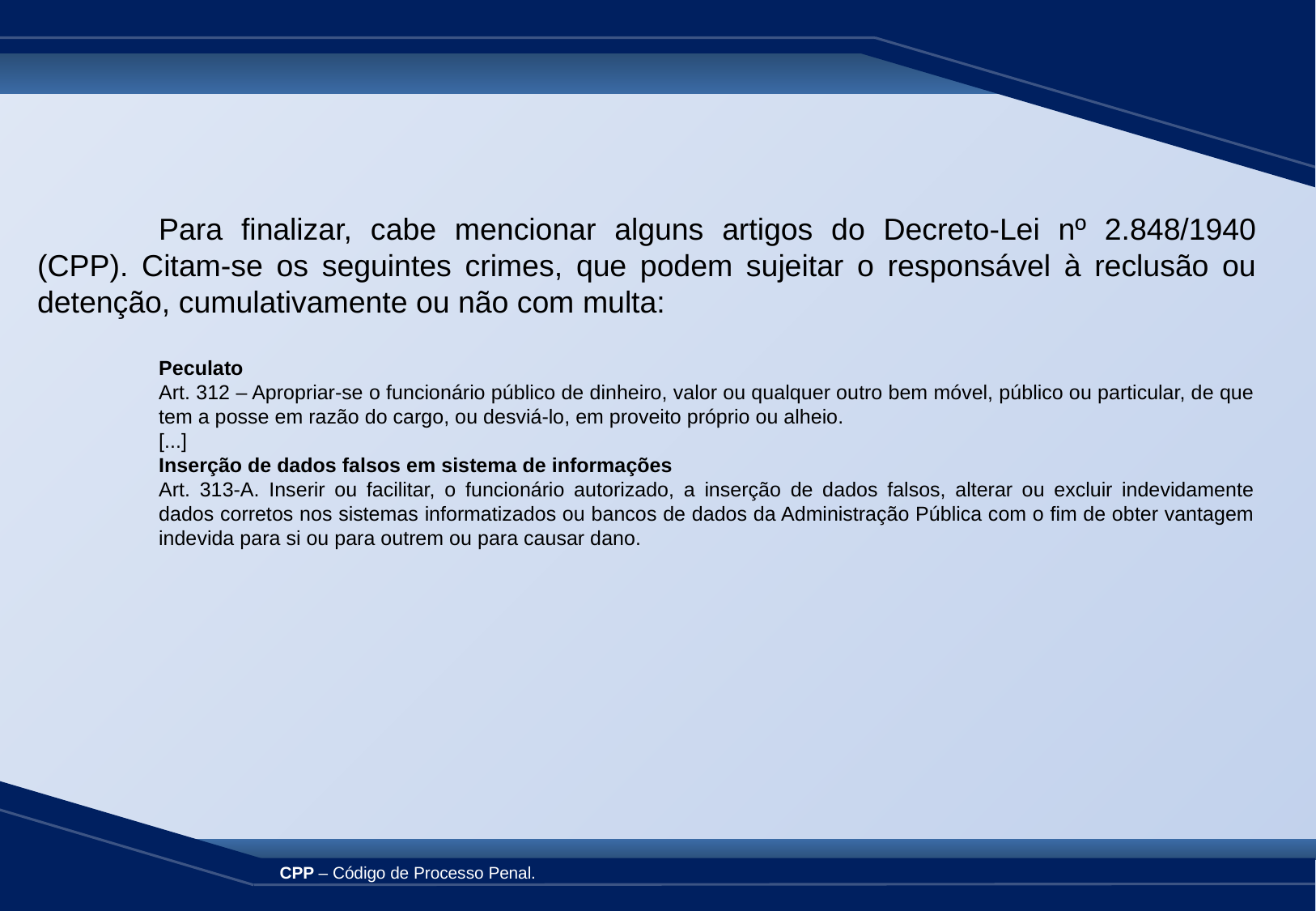

Para finalizar, cabe mencionar alguns artigos do Decreto-Lei nº 2.848/1940 (CPP). Citam-se os seguintes crimes, que podem sujeitar o responsável à reclusão ou detenção, cumulativamente ou não com multa:

Peculato
Art. 312 – Apropriar-se o funcionário público de dinheiro, valor ou qualquer outro bem móvel, público ou particular, de que tem a posse em razão do cargo, ou desviá-lo, em proveito próprio ou alheio.
[...]
Inserção de dados falsos em sistema de informações
Art. 313-A. Inserir ou facilitar, o funcionário autorizado, a inserção de dados falsos, alterar ou excluir indevidamente dados corretos nos sistemas informatizados ou bancos de dados da Administração Pública com o fim de obter vantagem indevida para si ou para outrem ou para causar dano.

CPP – Código de Processo Penal.